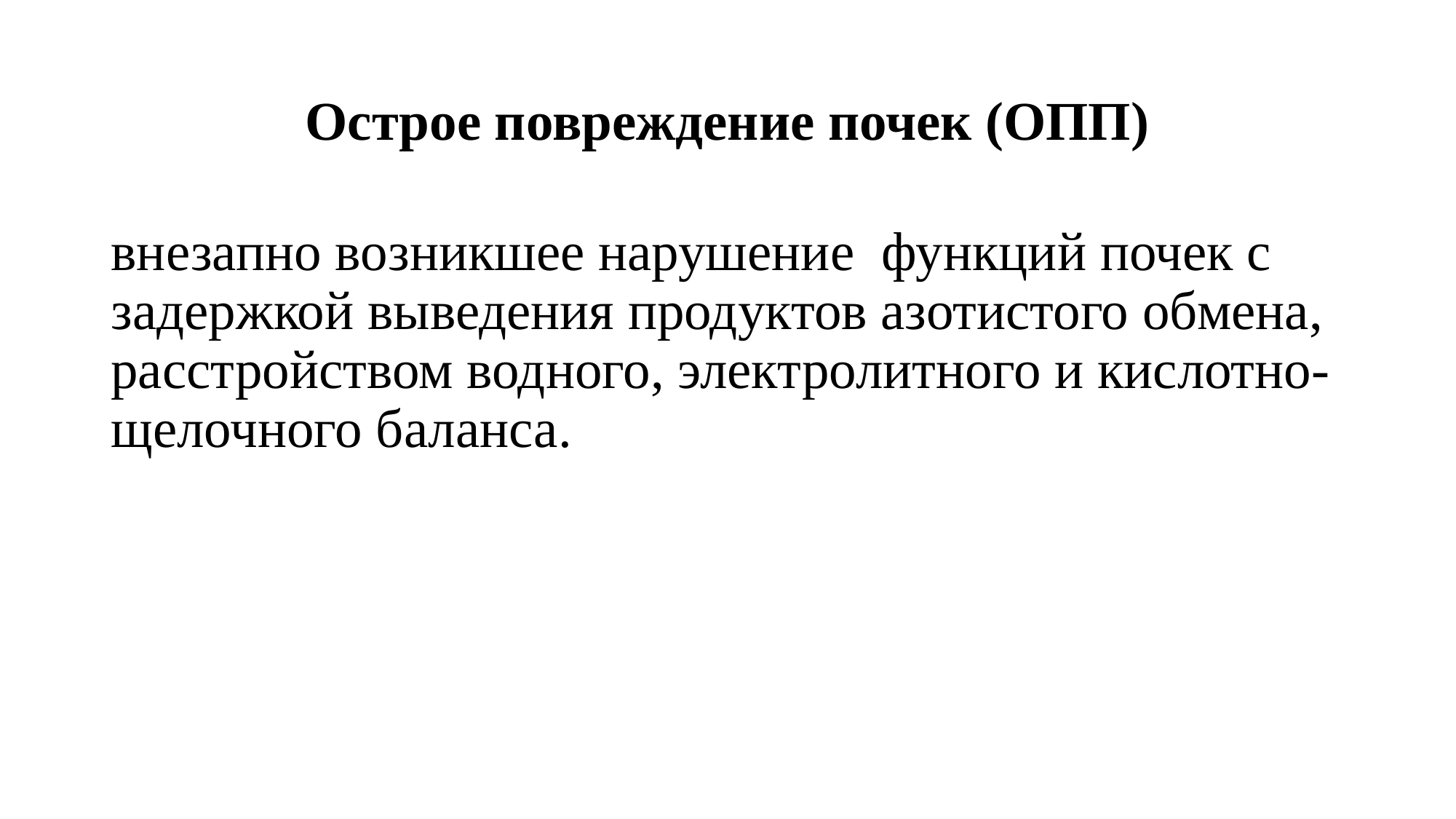

# Острое повреждение почек (ОПП)
внезапно возникшее нарушение  функций почек с задержкой выведения продуктов азотистого обмена, расстройством водного, электролитного и кислотно-щелочного баланса.